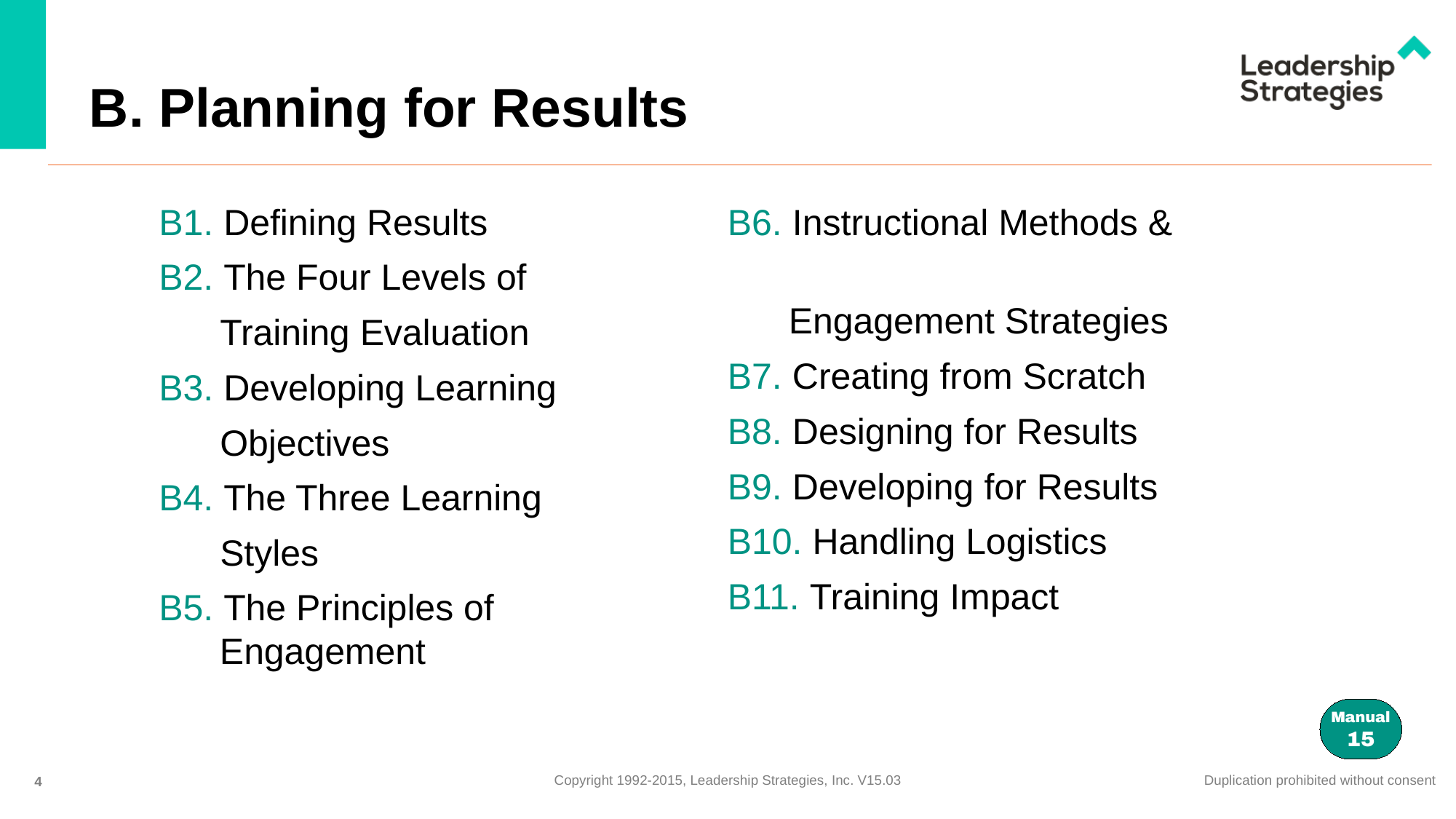

# B. Planning for Results
B1. Defining Results
B2. The Four Levels of
      Training Evaluation
B3. Developing Learning
      Objectives
B4. The Three Learning
      Styles
B5. The Principles of
      Engagement
B6. Instructional Methods &
      Engagement Strategies
B7. Creating from Scratch
B8. Designing for Results
B9. Developing for Results
B10. Handling Logistics
B11. Training Impact

Manual
15
4
Copyright 1992-2015, Leadership Strategies, Inc. V15.03
Duplication prohibited without consent